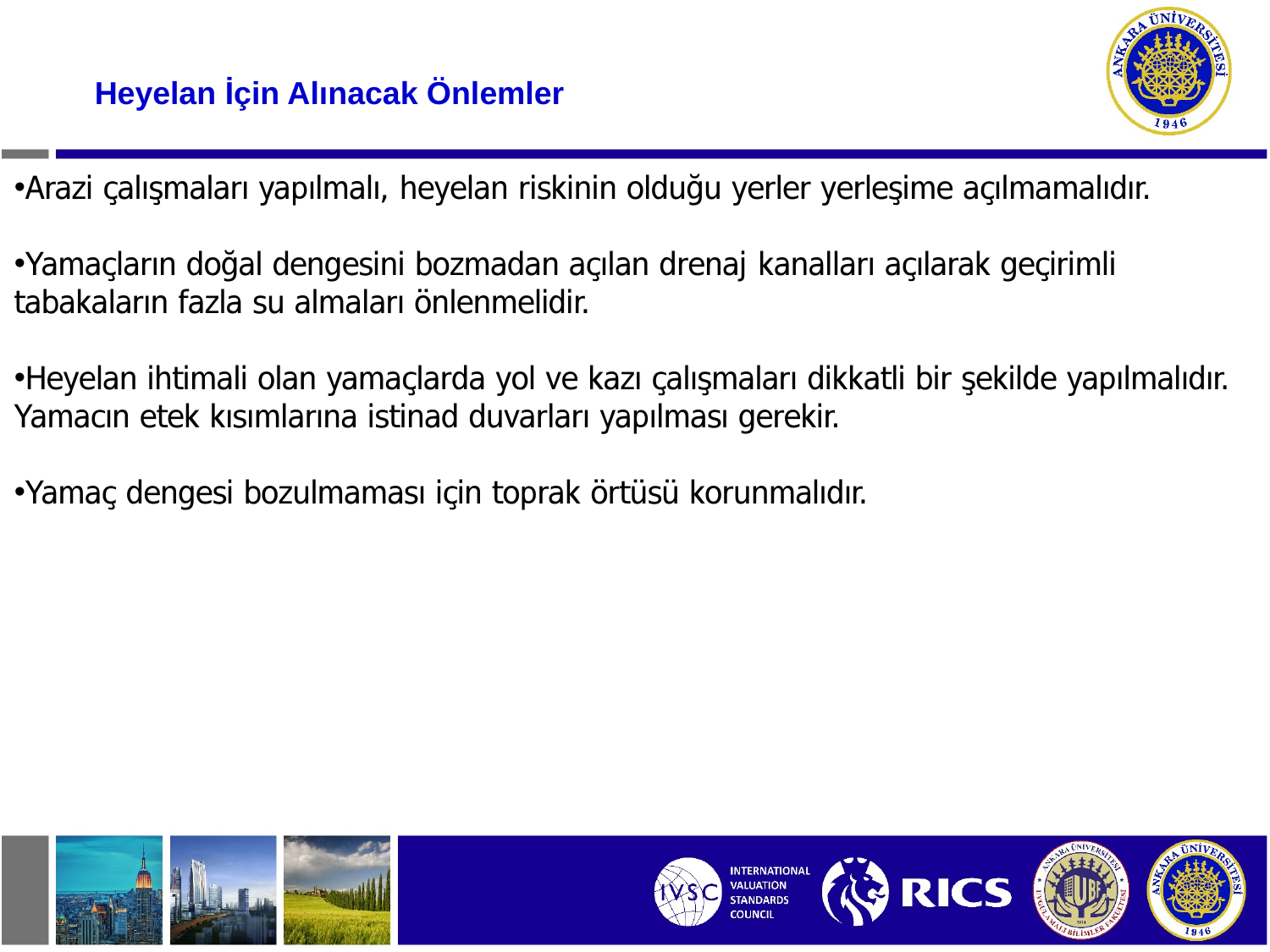

Heyelan İçin Alınacak Önlemler
Arazi çalışmaları yapılmalı, heyelan riskinin olduğu yerler yerleşime açılmamalıdır.

Yamaçların doğal dengesini bozmadan açılan drenaj kanalları açılarak geçirimli tabakaların fazla su almaları önlenmelidir.

Heyelan ihtimali olan yamaçlarda yol ve kazı çalışmaları dikkatli bir şekilde yapılmalıdır. Yamacın etek kısımlarına istinad duvarları yapılması gerekir.

Yamaç dengesi bozulmaması için toprak örtüsü korunmalıdır.